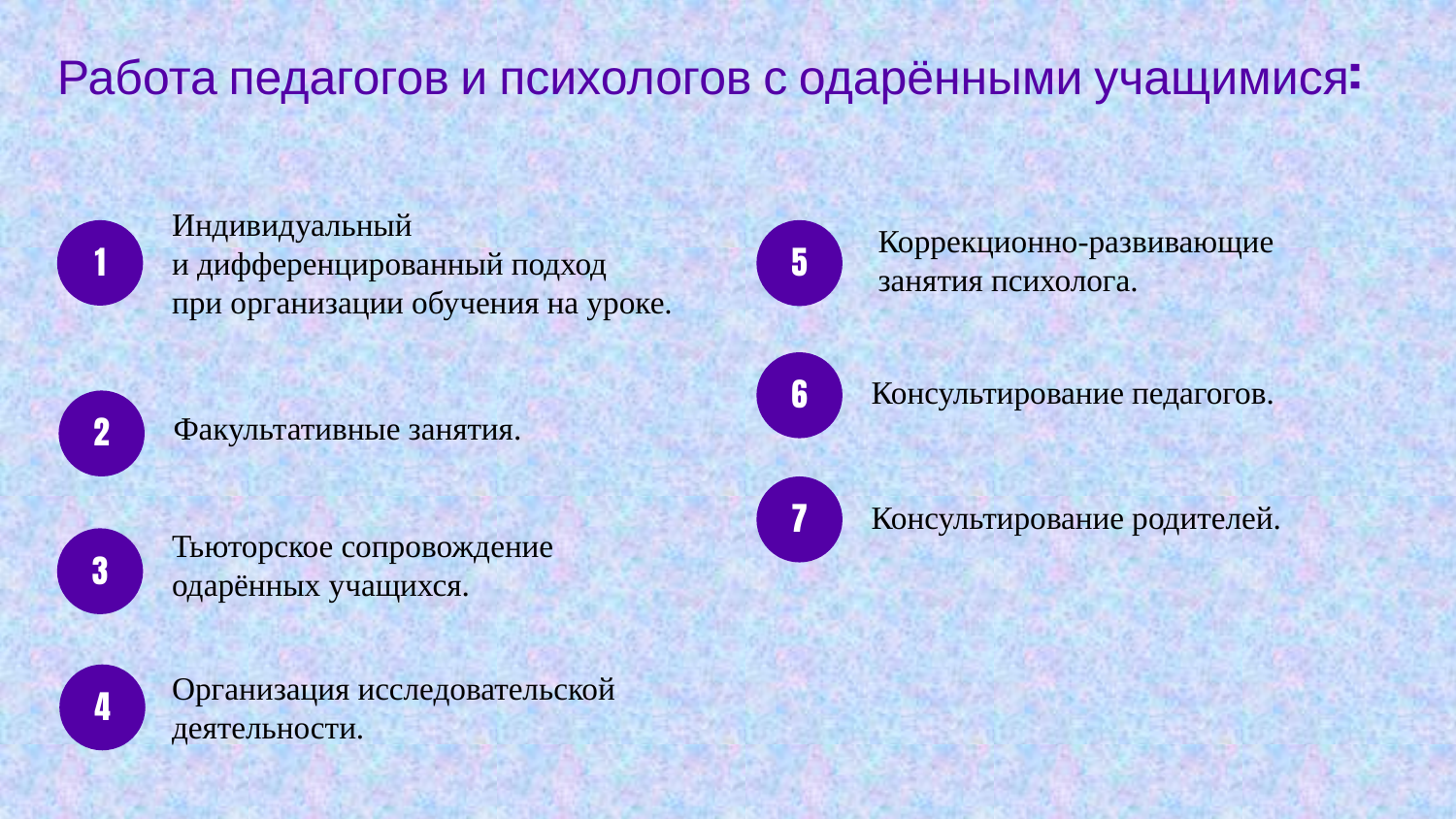

Работа педагогов и психологов с одарёнными учащимися:
Индивидуальный
и дифференцированный подход
при организации обучения на уроке.
1
5
Коррекционно-развивающие занятия психолога.
6
Консультирование педагогов.
2
Факультативные занятия.
7
Консультирование родителей.
Тьюторское сопровождение одарённых учащихся.
3
4
Организация исследовательской деятельности.